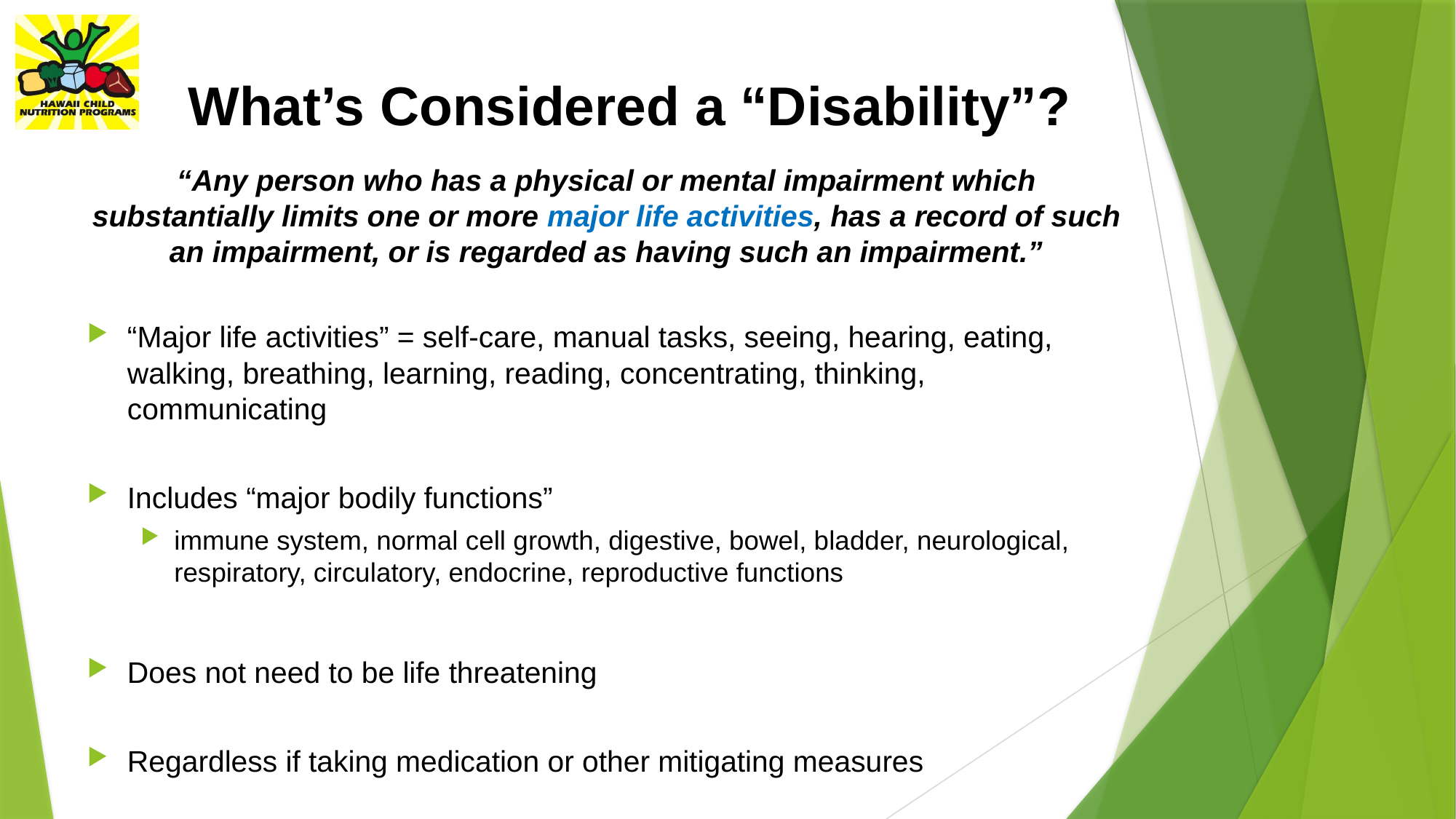

# What’s Considered a “Disability”?
“Any person who has a physical or mental impairment which substantially limits one or more major life activities, has a record of such an impairment, or is regarded as having such an impairment.”

“Major life activities” = self-care, manual tasks, seeing, hearing, eating, walking, breathing, learning, reading, concentrating, thinking, communicating

Includes “major bodily functions”
immune system, normal cell growth, digestive, bowel, bladder, neurological, respiratory, circulatory, endocrine, reproductive functions

Does not need to be life threatening

Regardless if taking medication or other mitigating measures